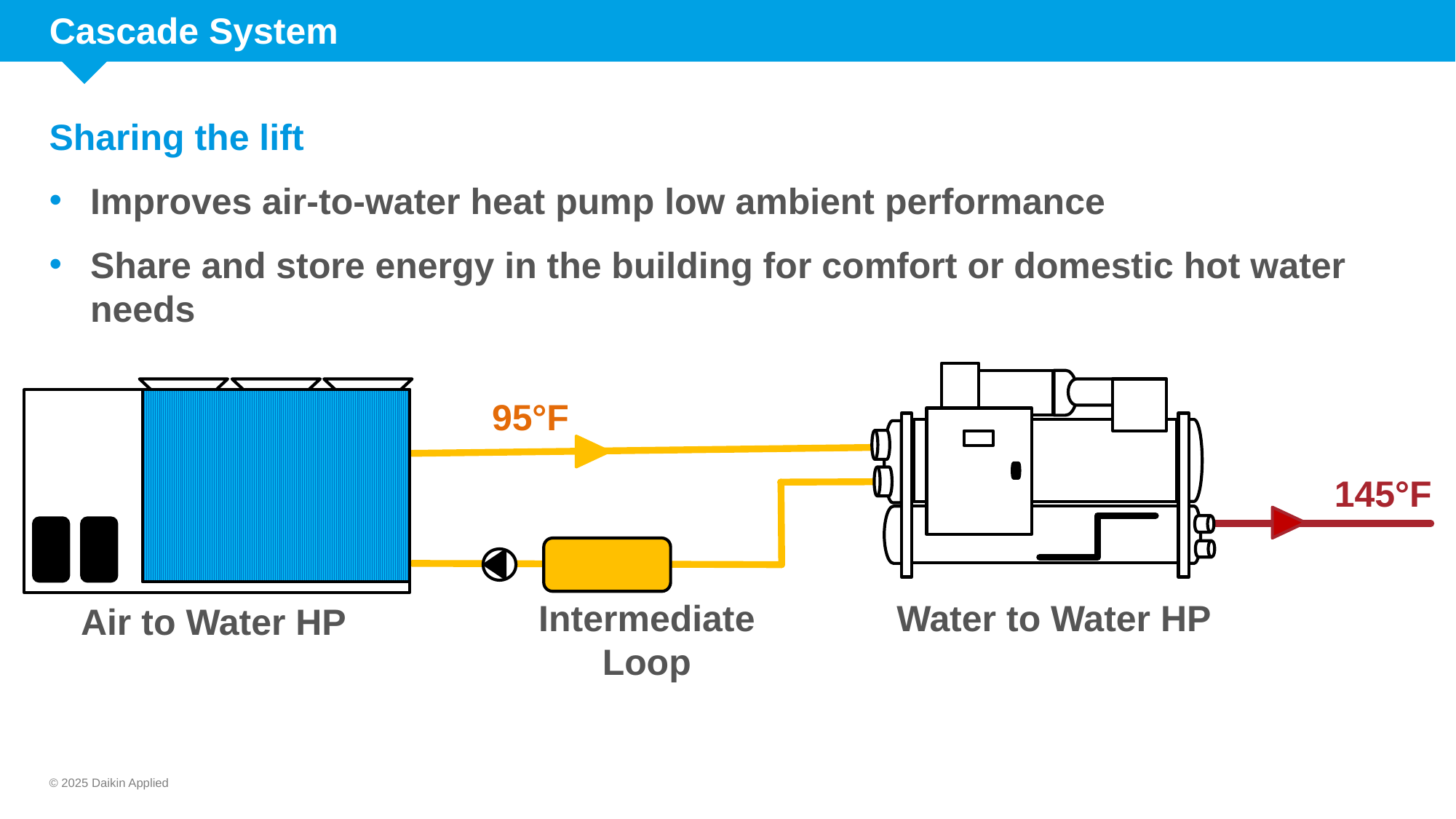

# Cascade System
Sharing the lift
Improves air-to-water heat pump low ambient performance
Share and store energy in the building for comfort or domestic hot water needs

95°F

145°F

Intermediate
Loop
Water to Water HP
Air to Water HP
© 2025 Daikin Applied